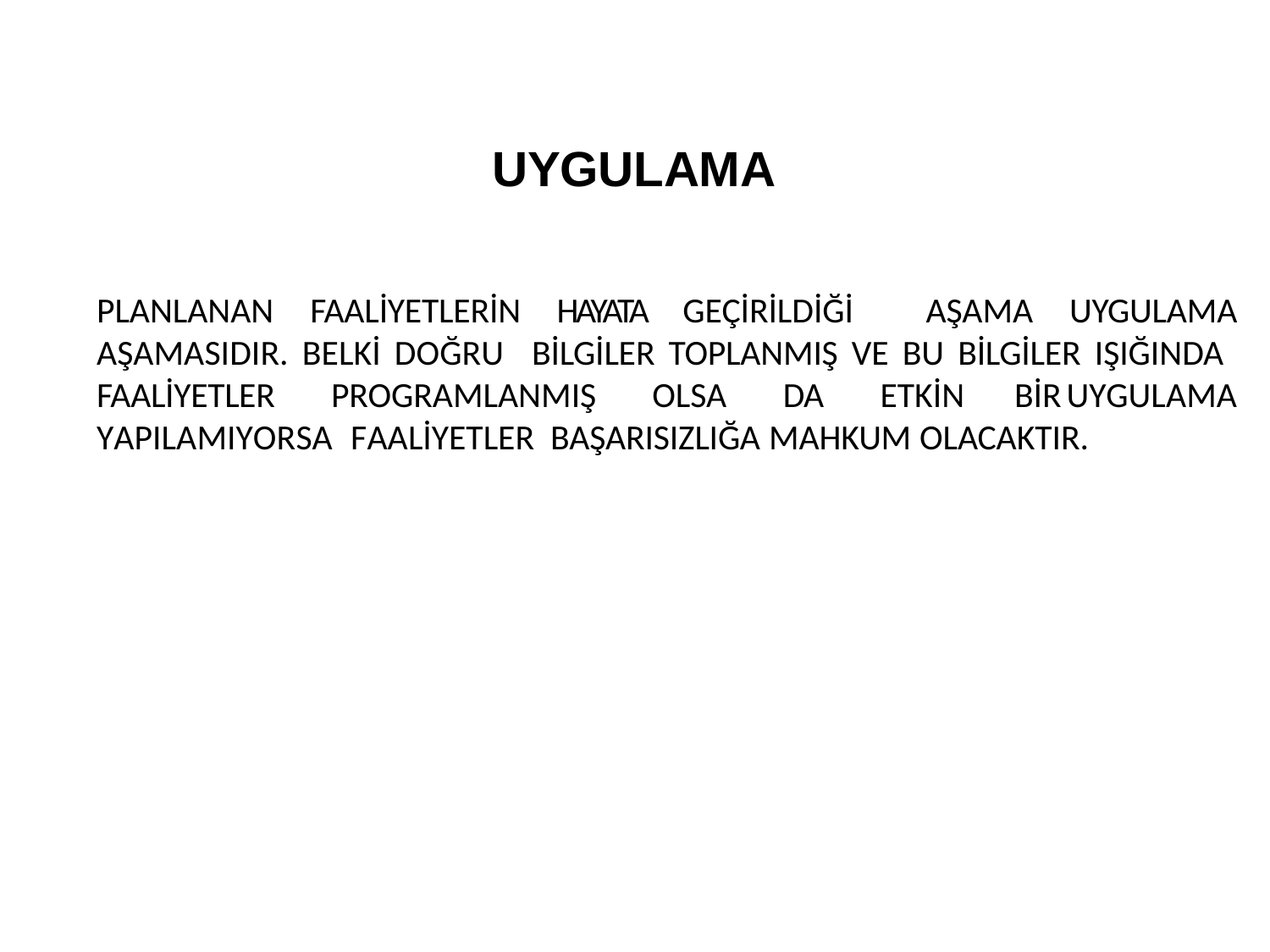

UYGULAMA
# PLANLANAN FAALİYETLERİN HAYATA GEÇİRİLDİĞİ  AŞAMA UYGULAMA AŞAMASIDIR. BELKİ DOĞRU  BİLGİLER TOPLANMIŞ VE BU BİLGİLER IŞIĞINDA  FAALİYETLER PROGRAMLANMIŞ OLSA DA ETKİN BİR	UYGULAMA YAPILAMIYORSA	FAALİYETLER  BAŞARISIZLIĞA MAHKUM OLACAKTIR.